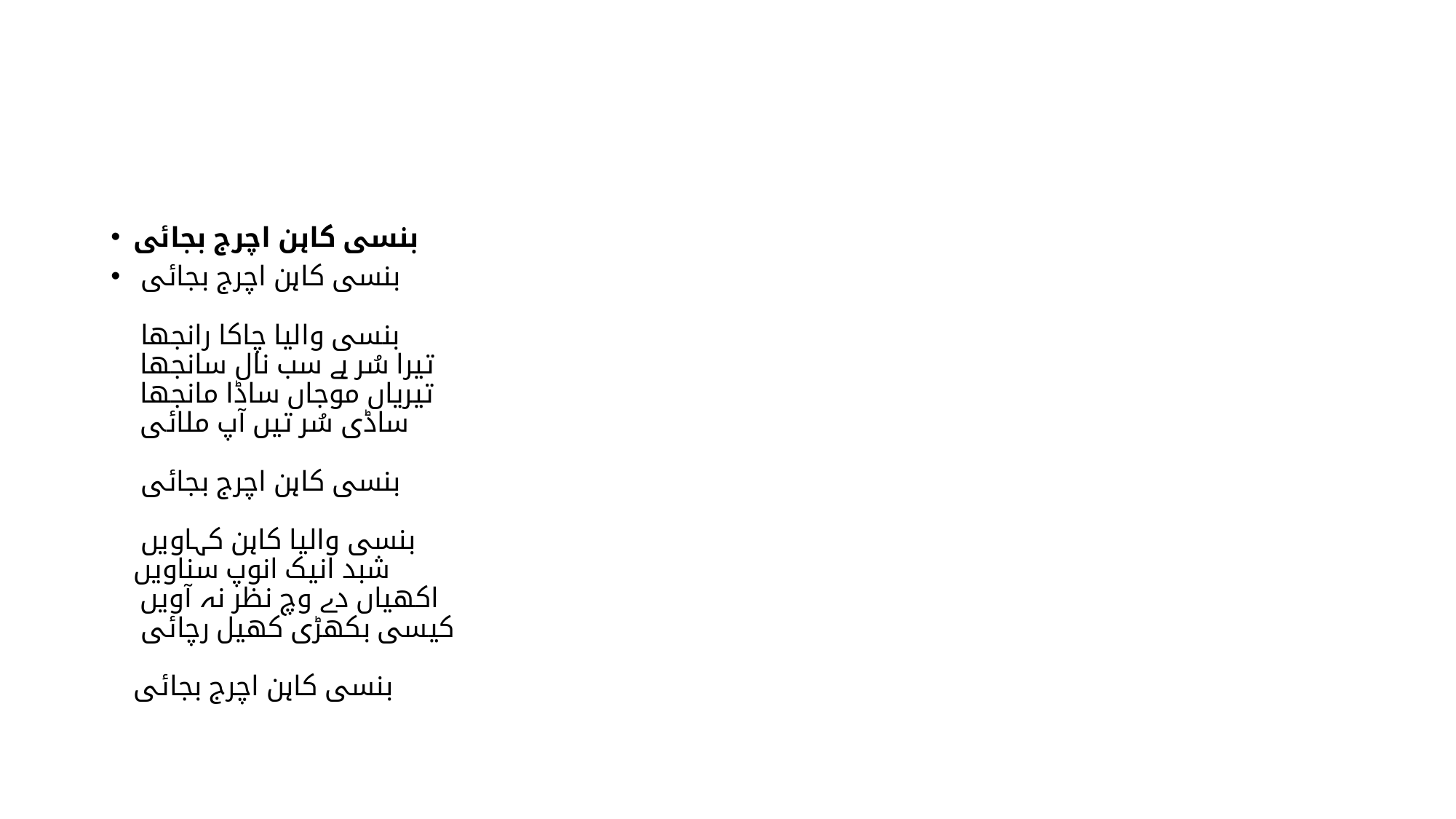

#
بنسی کاہن اچرج بجائی
بنسی کاہن اچرج بجائی
بنسی والیا چاکا رانجھا
تیرا سُر ہے سب نال سانجھا
تیریاں موجاں ساڈا مانجھا
ساڈی سُر تیں آپ ملائی
بنسی کاہن اچرج بجائی
بنسی والیا کاہن کہاویں
شبد انیک انوپ سناویں
اکھیاں دے وچ نظر نہ آویں
کیسی بکھڑی کھیل رچائی
بنسی کاہن اچرج بجائی